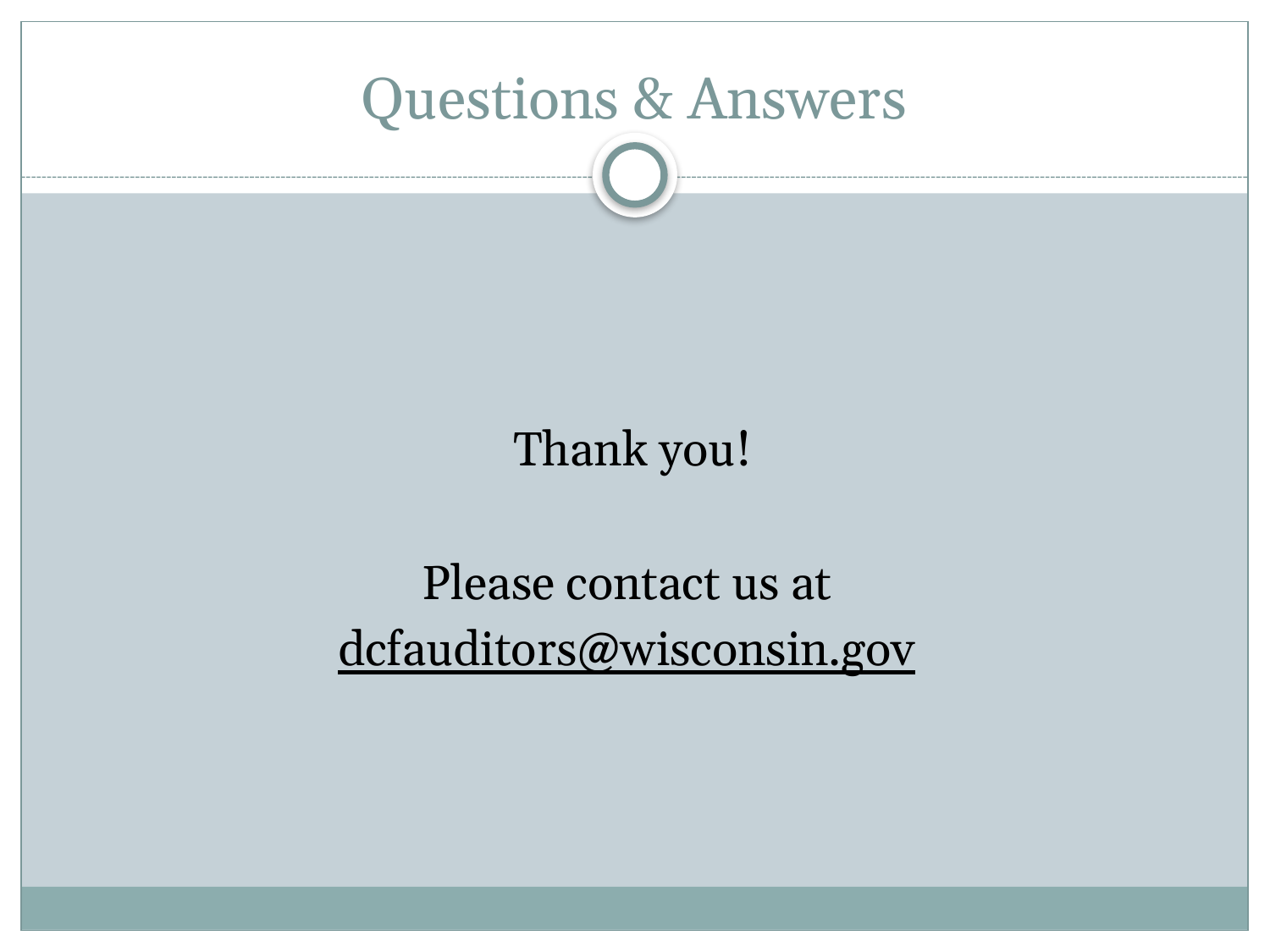

# Questions & Answers

Thank you!

Please contact us at
dcfauditors@wisconsin.gov